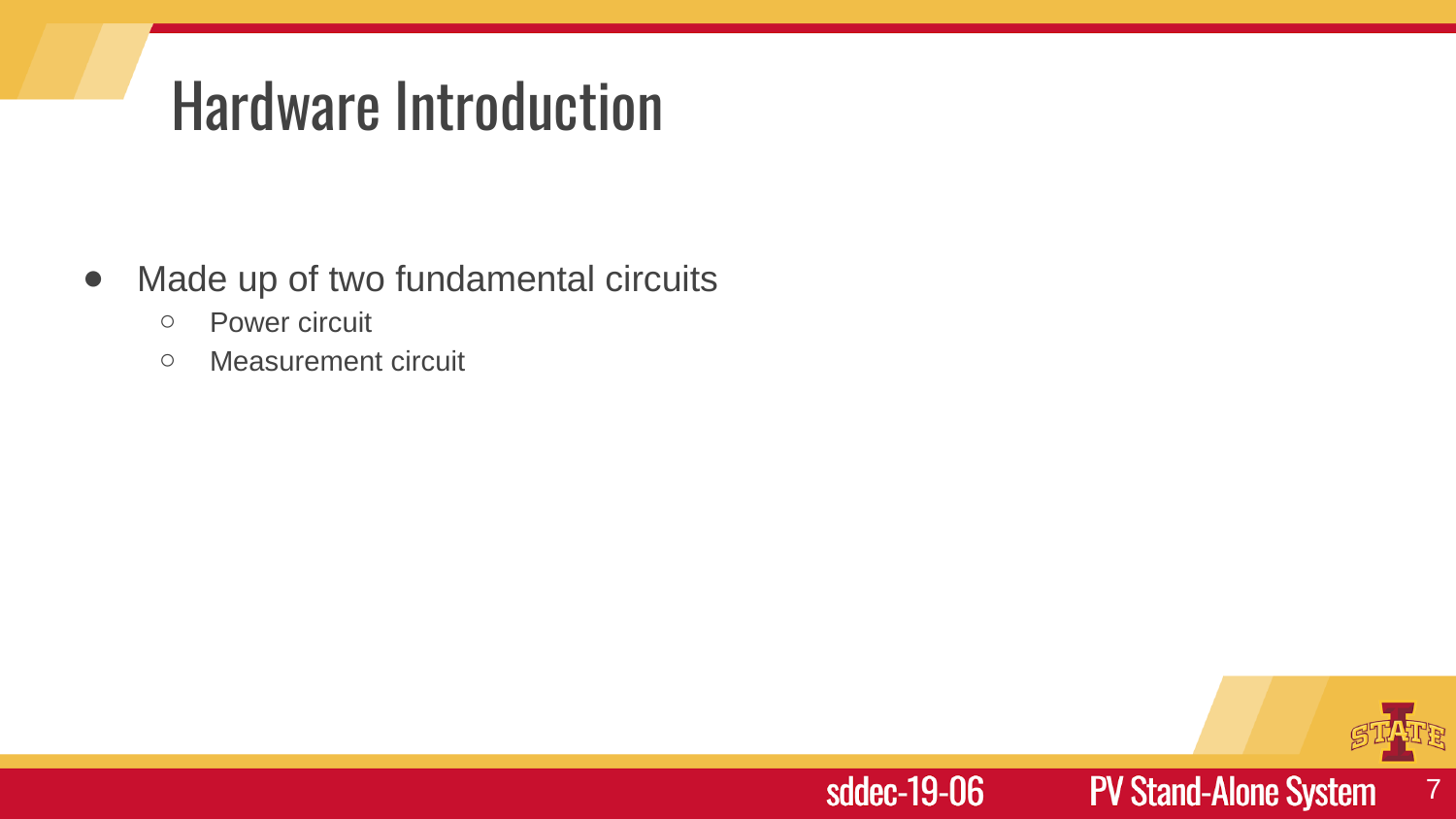

# Hardware Introduction
Made up of two fundamental circuits
Power circuit
Measurement circuit
7